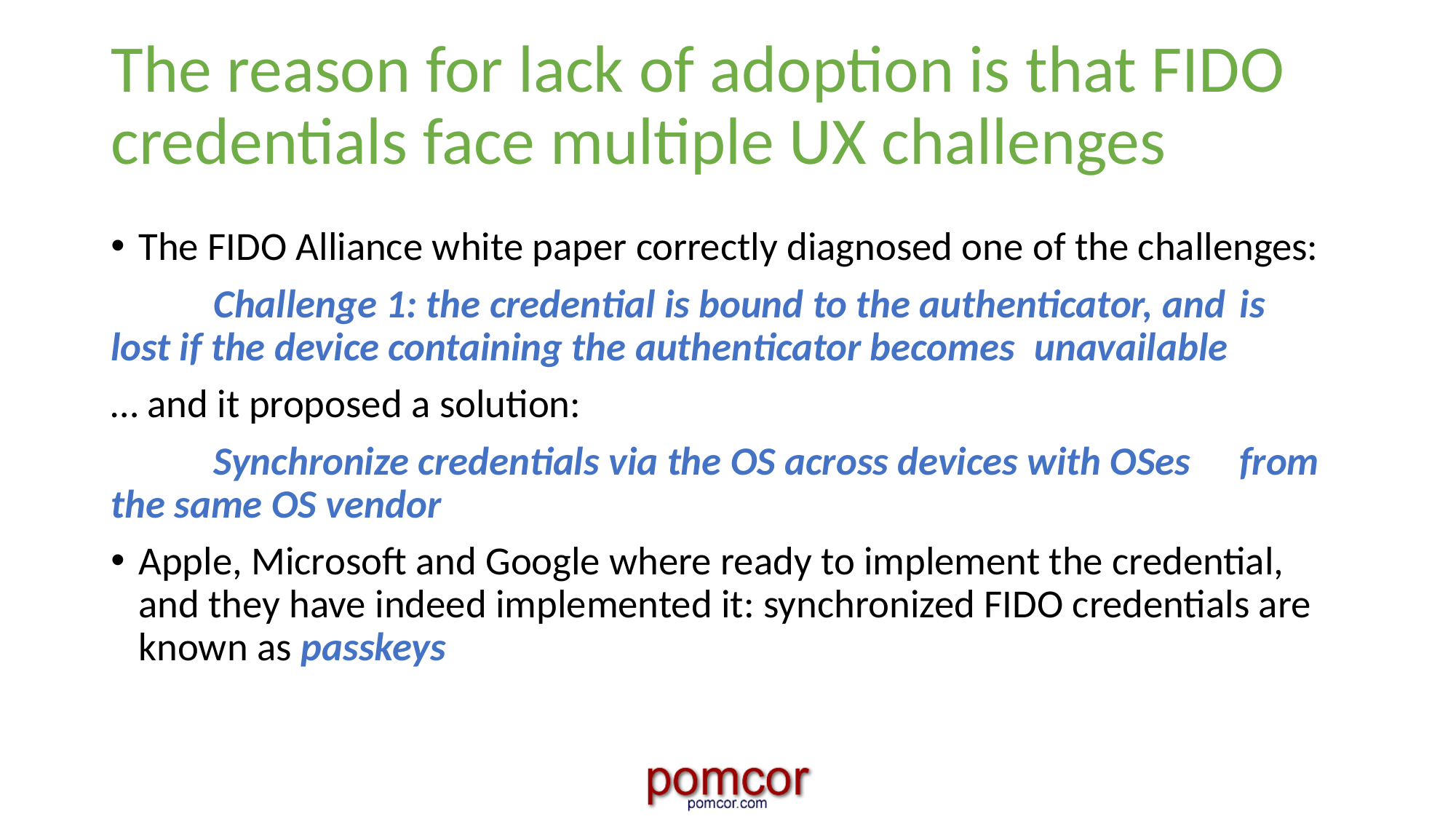

# The reason for lack of adoption is that FIDO credentials face multiple UX challenges
The FIDO Alliance white paper correctly diagnosed one of the challenges:
	Challenge 1: the credential is bound to the authenticator, and 	is 	lost if the device containing the authenticator becomes 	unavailable
… and it proposed a solution:
	Synchronize credentials via the OS across devices with OSes 	from the same OS vendor
Apple, Microsoft and Google where ready to implement the credential, and they have indeed implemented it: synchronized FIDO credentials are known as passkeys